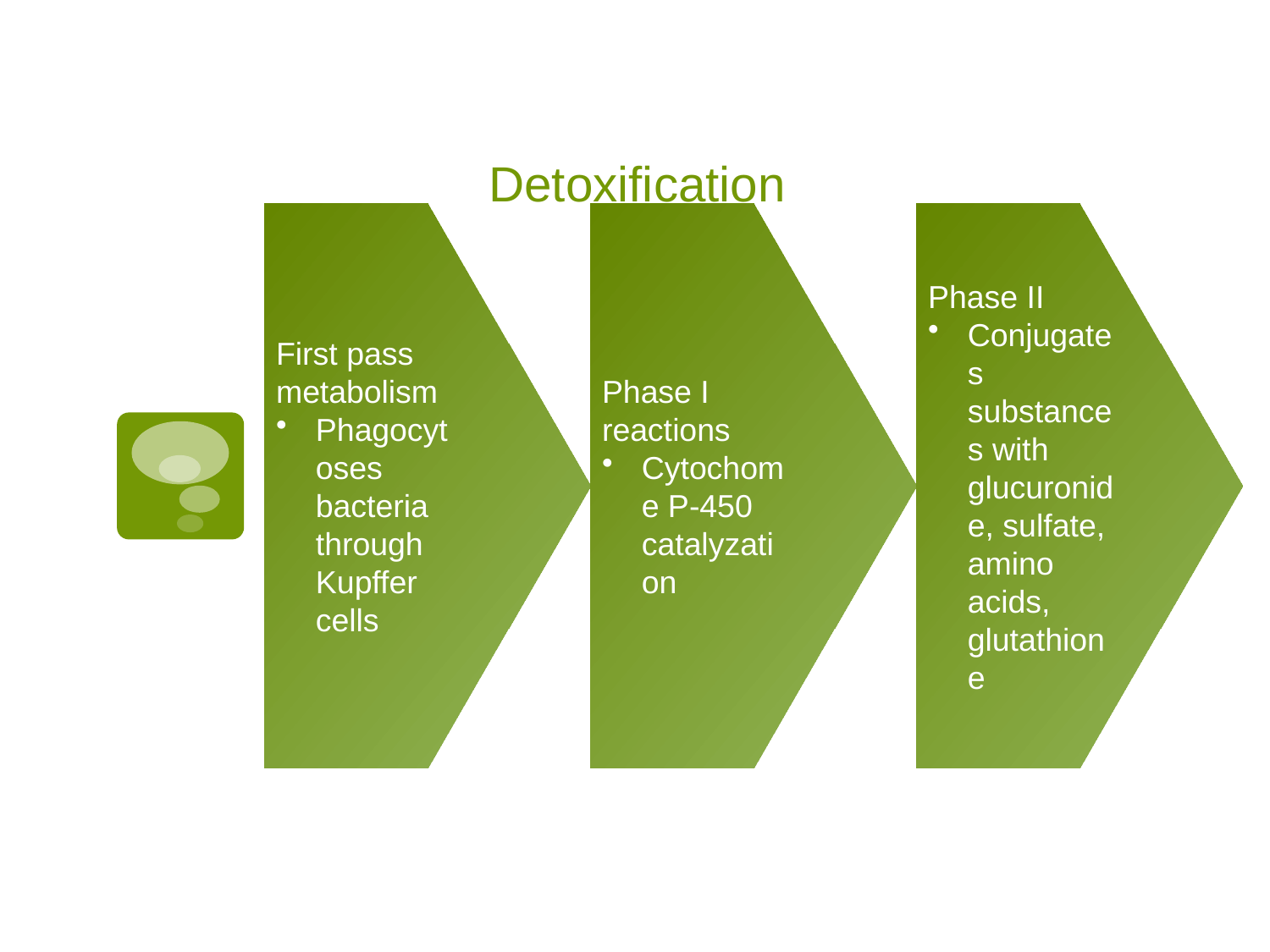

# Detoxification
First pass metabolism
Phase I reactions
Phase II
Cytochome P-450 catalyzation
Phagocytoses bacteria through Kupffer cells
Conjugates substances with glucuronide, sulfate, amino acids, glutathione